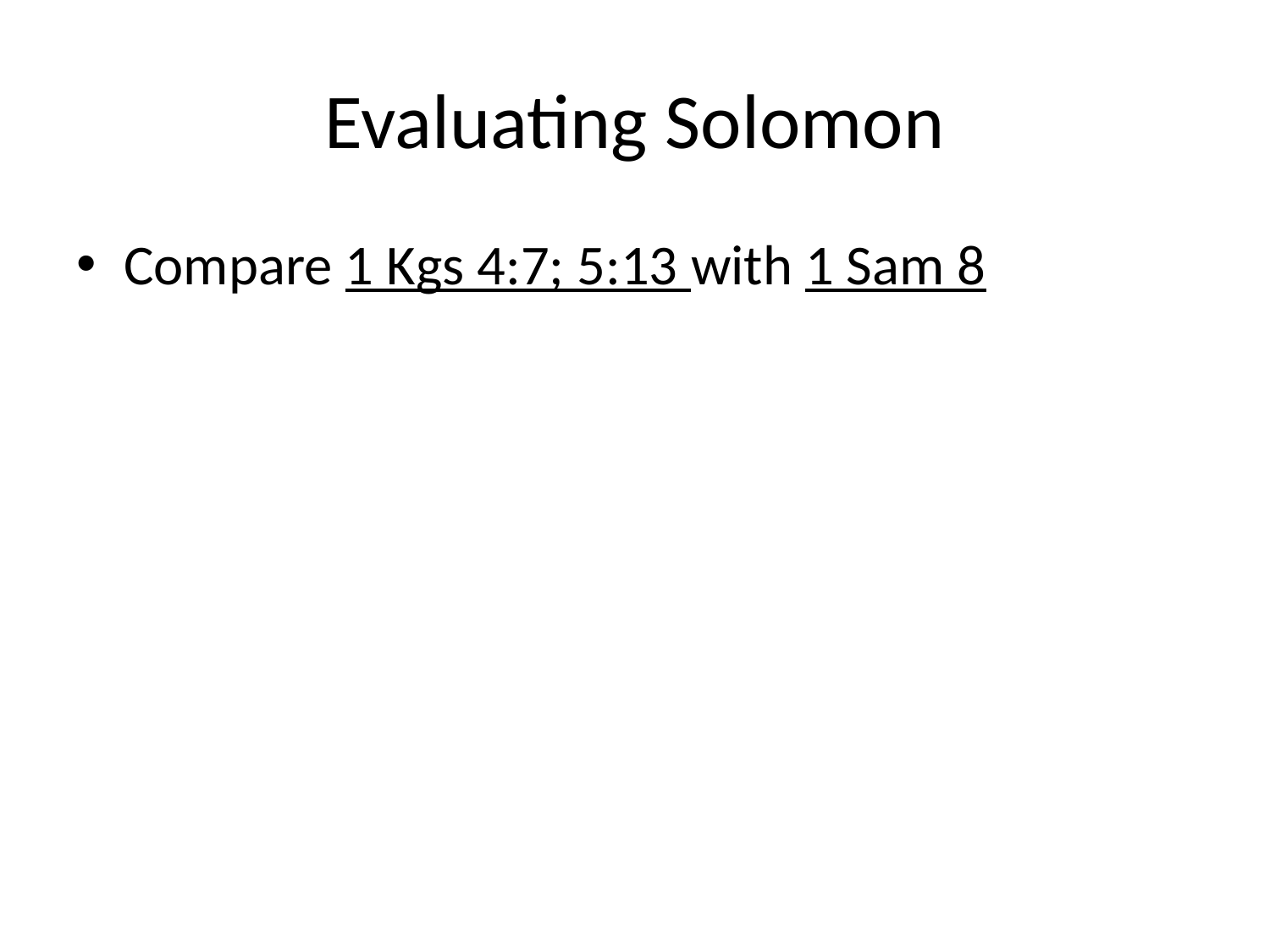

# Evaluating Solomon
Compare 1 Kgs 4:7; 5:13 with 1 Sam 8